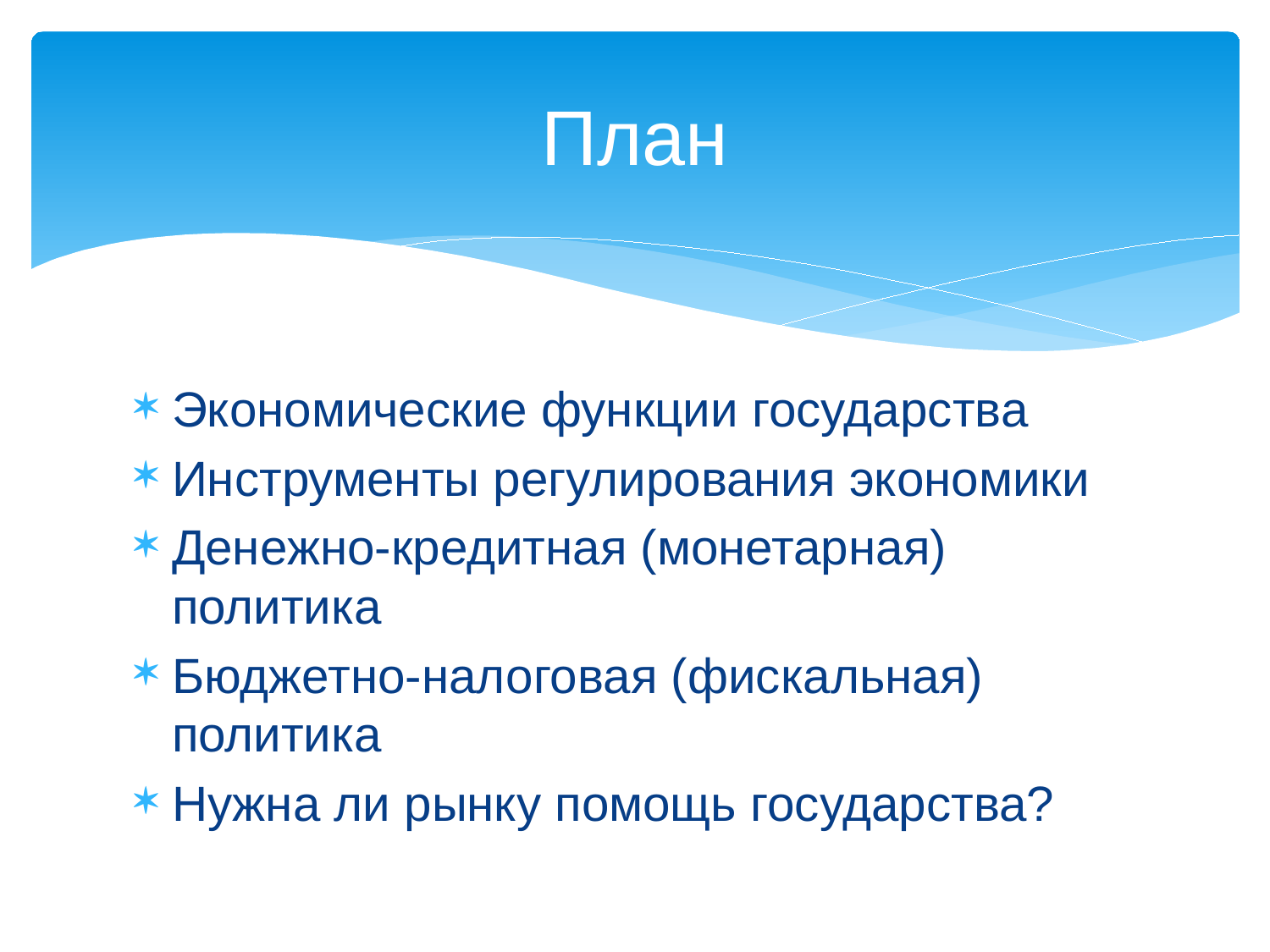

# План
Экономические функции государства
Инструменты регулирования экономики
Денежно-кредитная (монетарная) политика
Бюджетно-налоговая (фискальная) политика
Нужна ли рынку помощь государства?